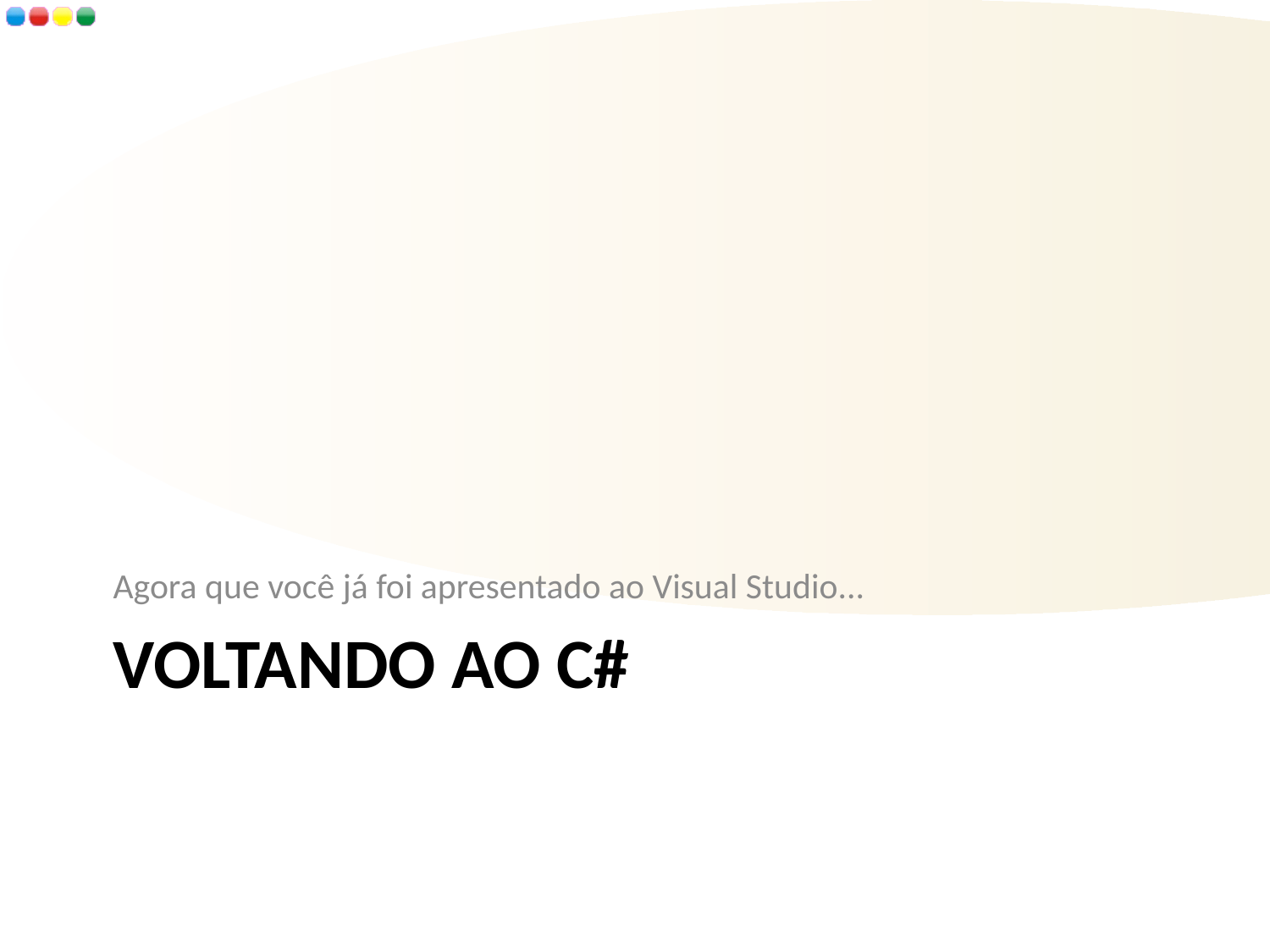

Agora que você já foi apresentado ao Visual Studio...
# Voltando ao C#